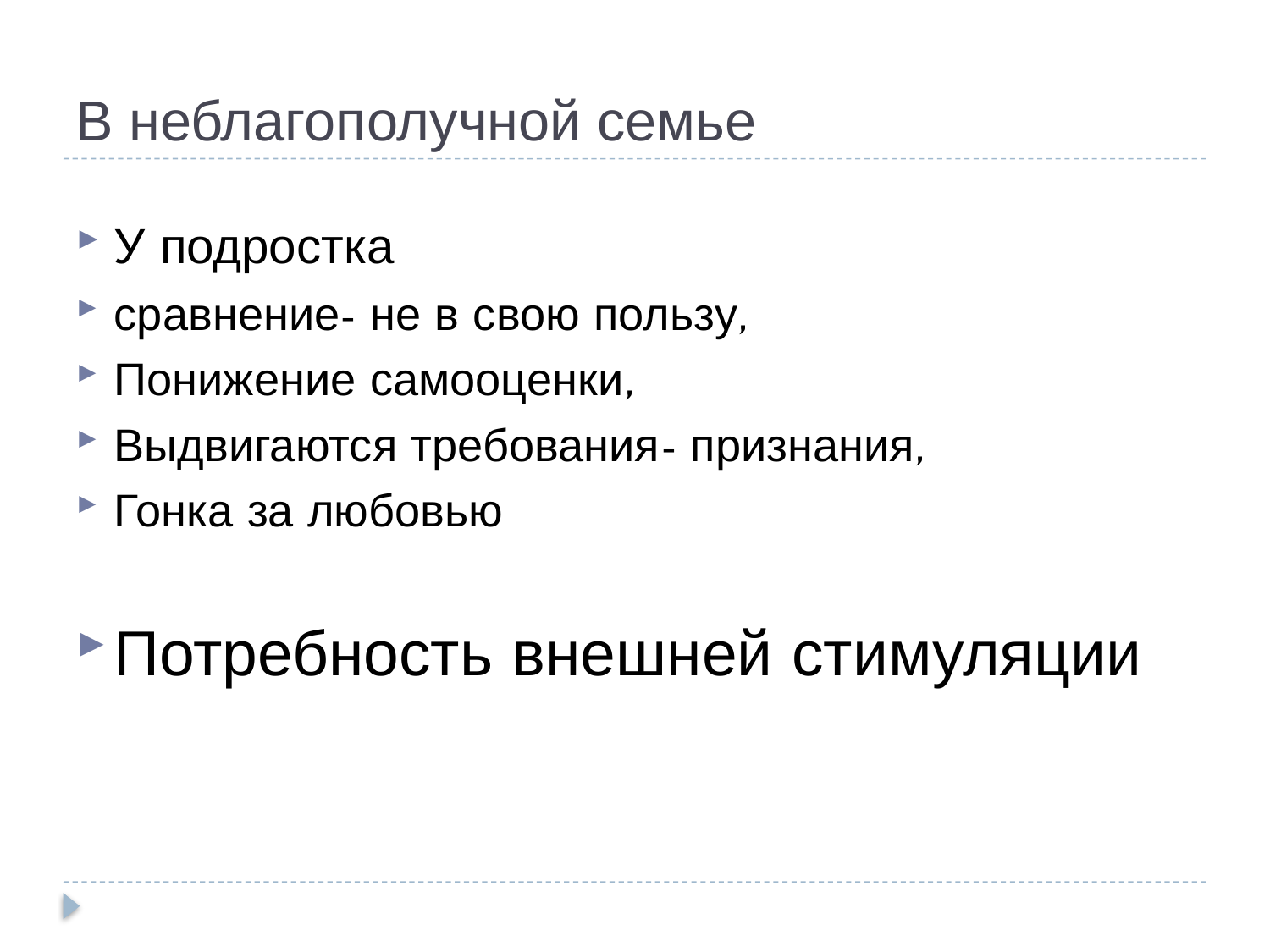

# В неблагополучной семье
У подростка
сравнение- не в свою пользу,
Понижение самооценки,
Выдвигаются требования- признания,
Гонка за любовью

Потребность внешней стимуляции